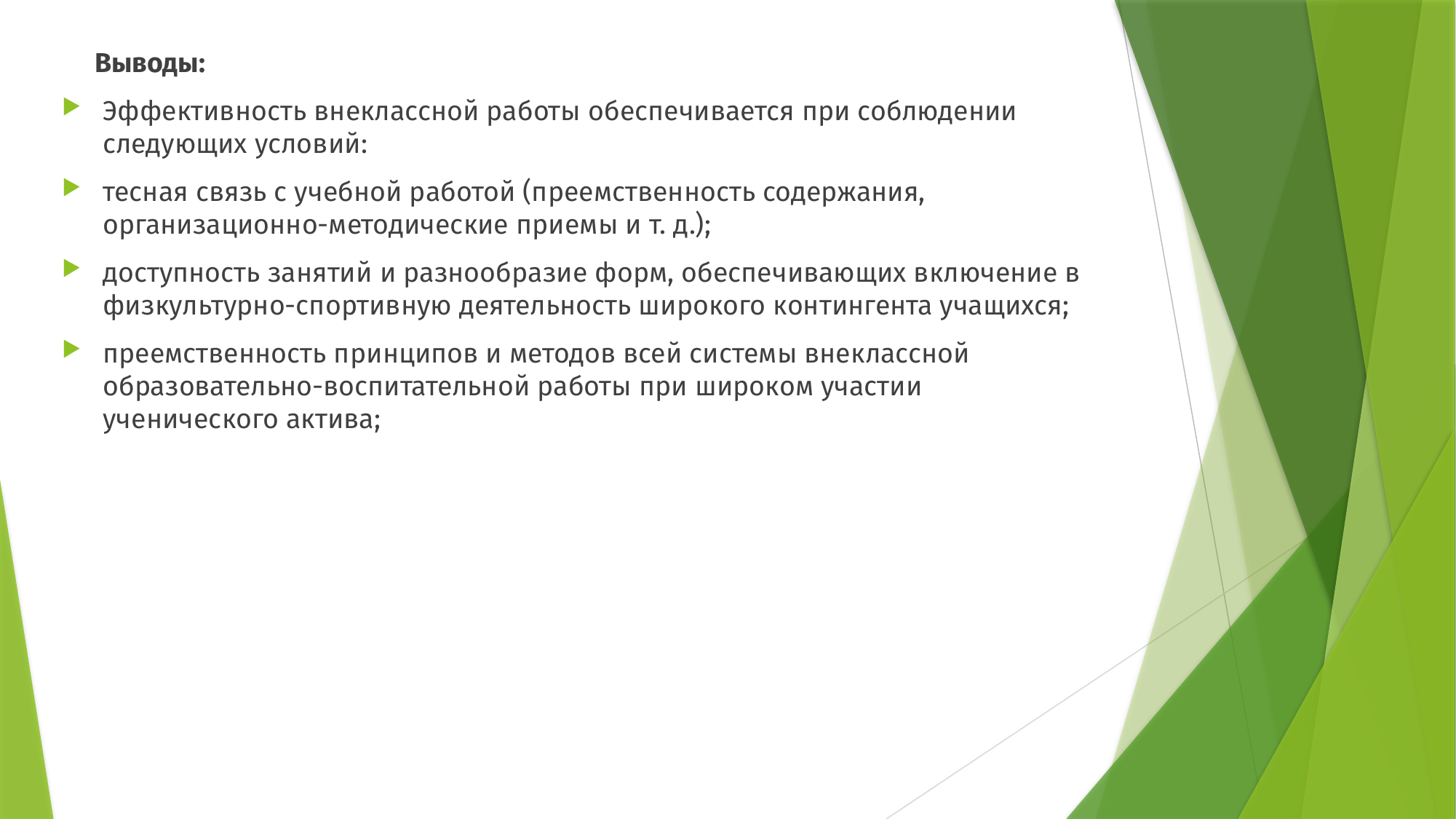

Выводы:
Эффективность внеклассной работы обеспечивается при соблюдении следующих условий:
тесная связь с учебной работой (преемственность содержания, организационно-методические приемы и т. д.);
доступность занятий и разнообразие форм, обеспечивающих включение в физкультурно-спортивную деятельность широкого контингента учащихся;
преемственность принципов и методов всей системы внеклассной образовательно-воспитательной работы при широком участии ученического актива;